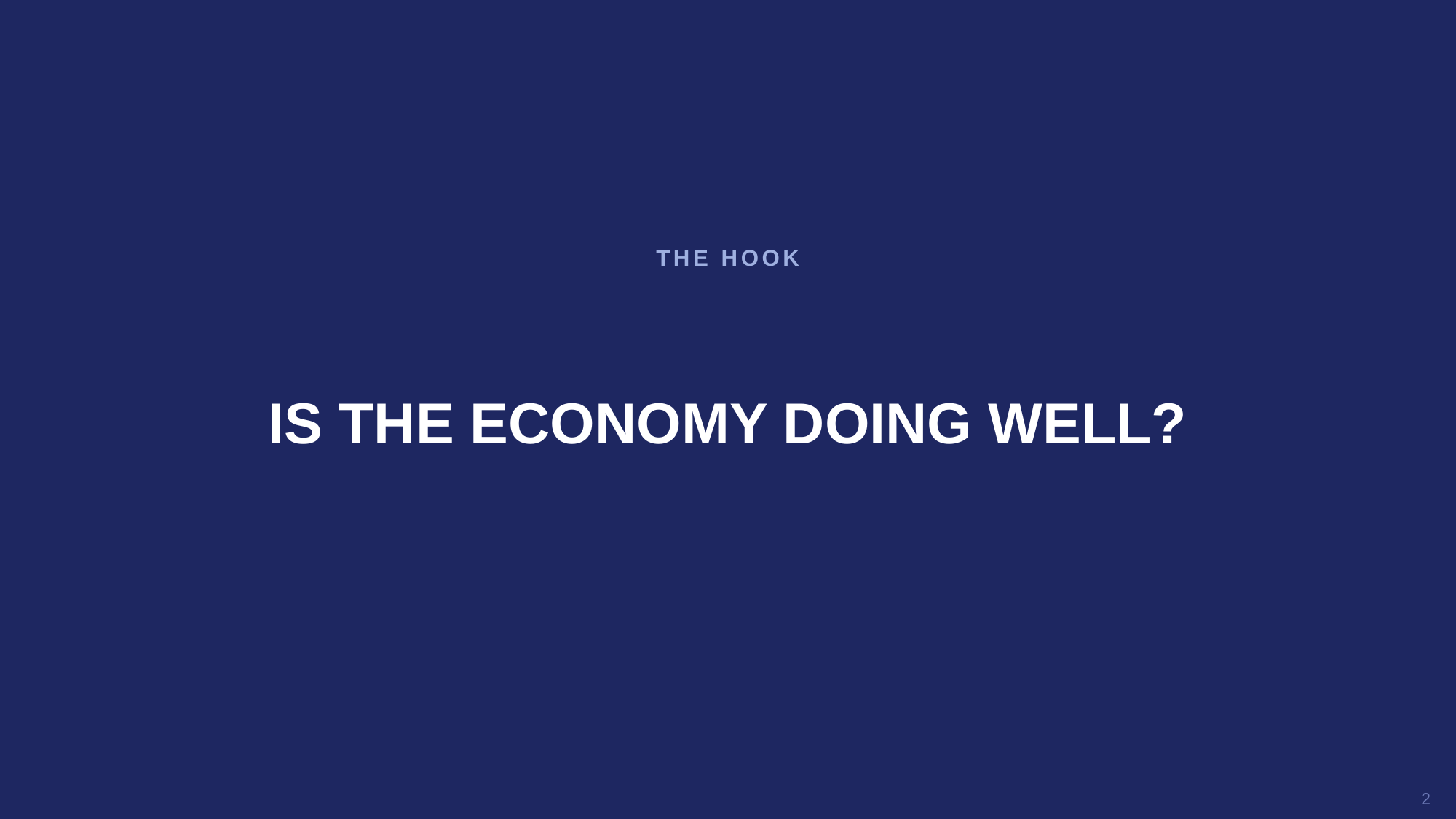

THE HOOK
IS THE ECONOMY DOING WELL?
2